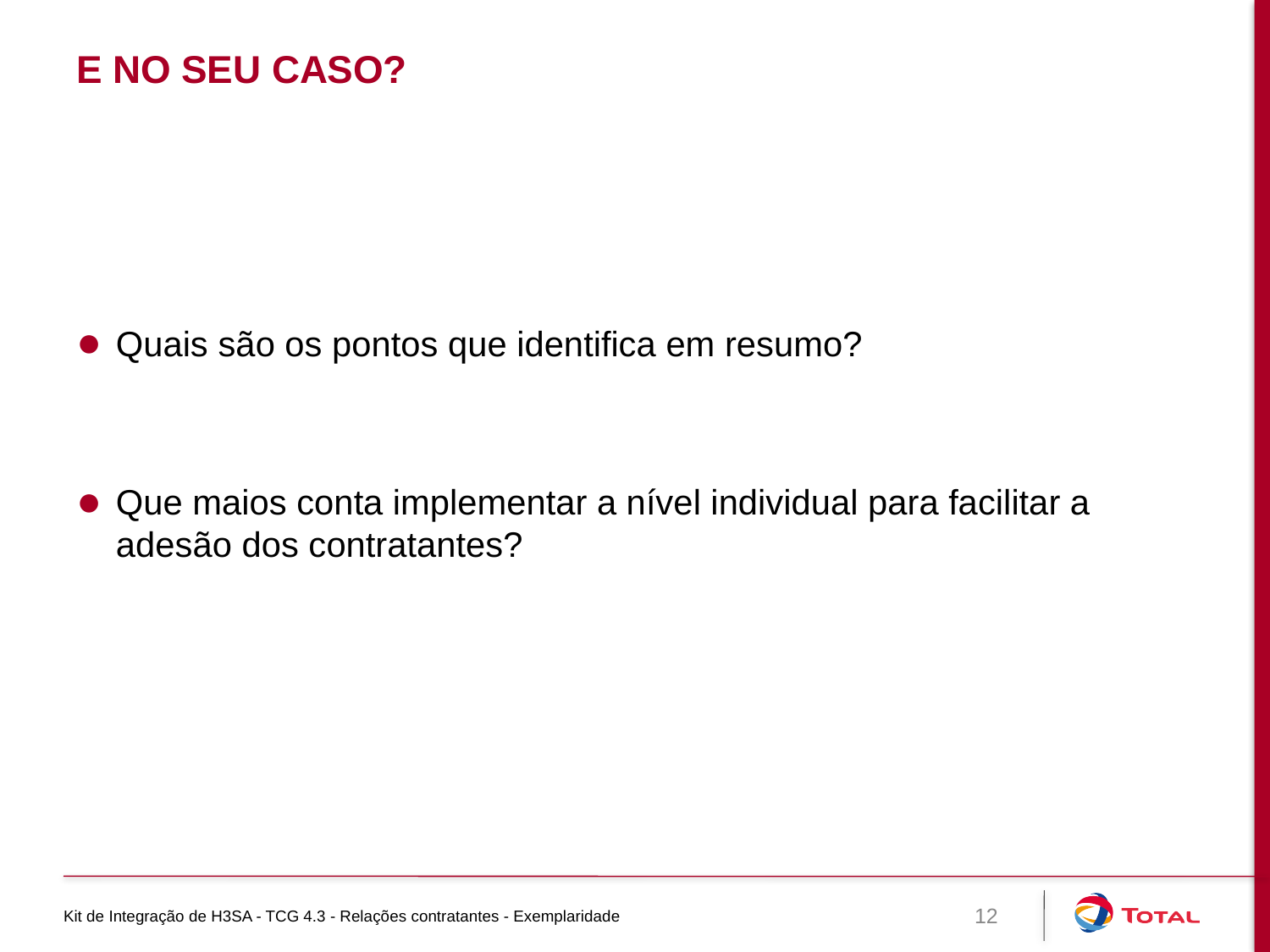

# E no seu caso?

Quais são os pontos que identifica em resumo?

Que maios conta implementar a nível individual para facilitar a adesão dos contratantes?
Kit de Integração de H3SA - TCG 4.3 - Relações contratantes - Exemplaridade
12